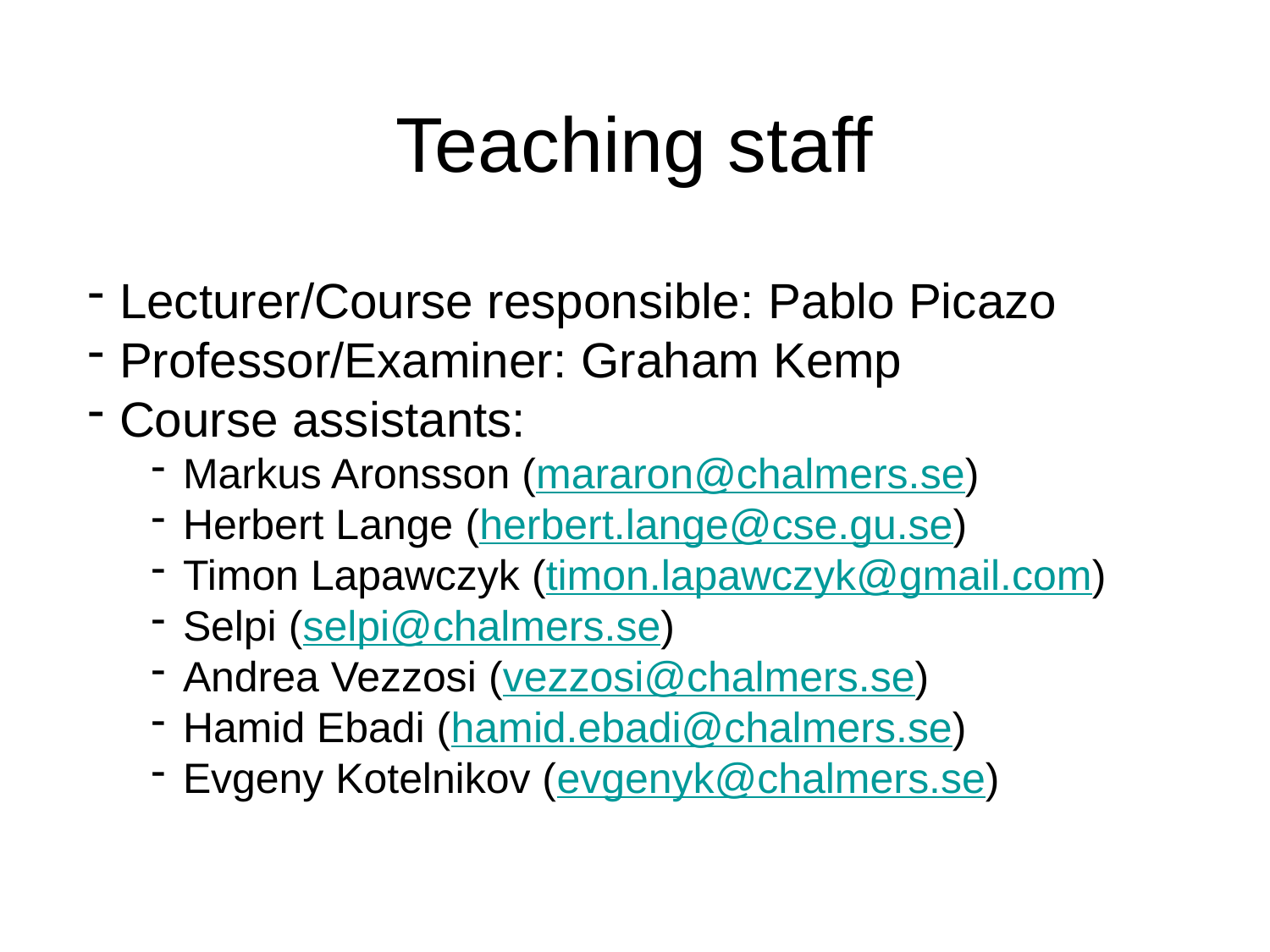

# Teaching staff
Lecturer/Course responsible: Pablo Picazo
Professor/Examiner: Graham Kemp
Course assistants:
Markus Aronsson (mararon@chalmers.se)
Herbert Lange (herbert.lange@cse.gu.se)
Timon Lapawczyk (timon.lapawczyk@gmail.com)
Selpi (selpi@chalmers.se)
Andrea Vezzosi (vezzosi@chalmers.se)
Hamid Ebadi (hamid.ebadi@chalmers.se)
Evgeny Kotelnikov (evgenyk@chalmers.se)